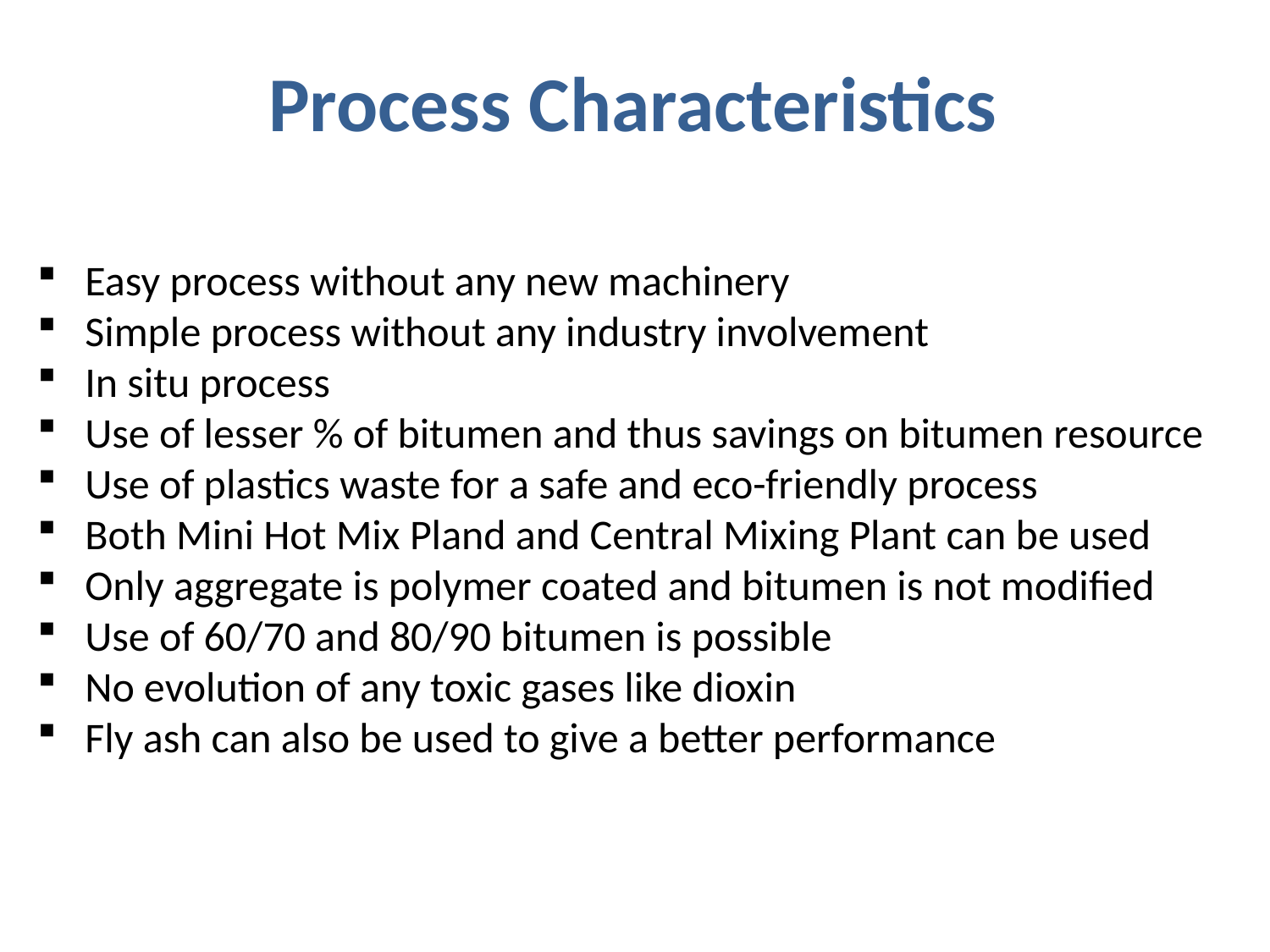

# Process Characteristics

Easy process without any new machinery
Simple process without any industry involvement
In situ process
Use of lesser % of bitumen and thus savings on bitumen resource
Use of plastics waste for a safe and eco-friendly process
Both Mini Hot Mix Pland and Central Mixing Plant can be used
Only aggregate is polymer coated and bitumen is not modified
Use of 60/70 and 80/90 bitumen is possible
No evolution of any toxic gases like dioxin
Fly ash can also be used to give a better performance